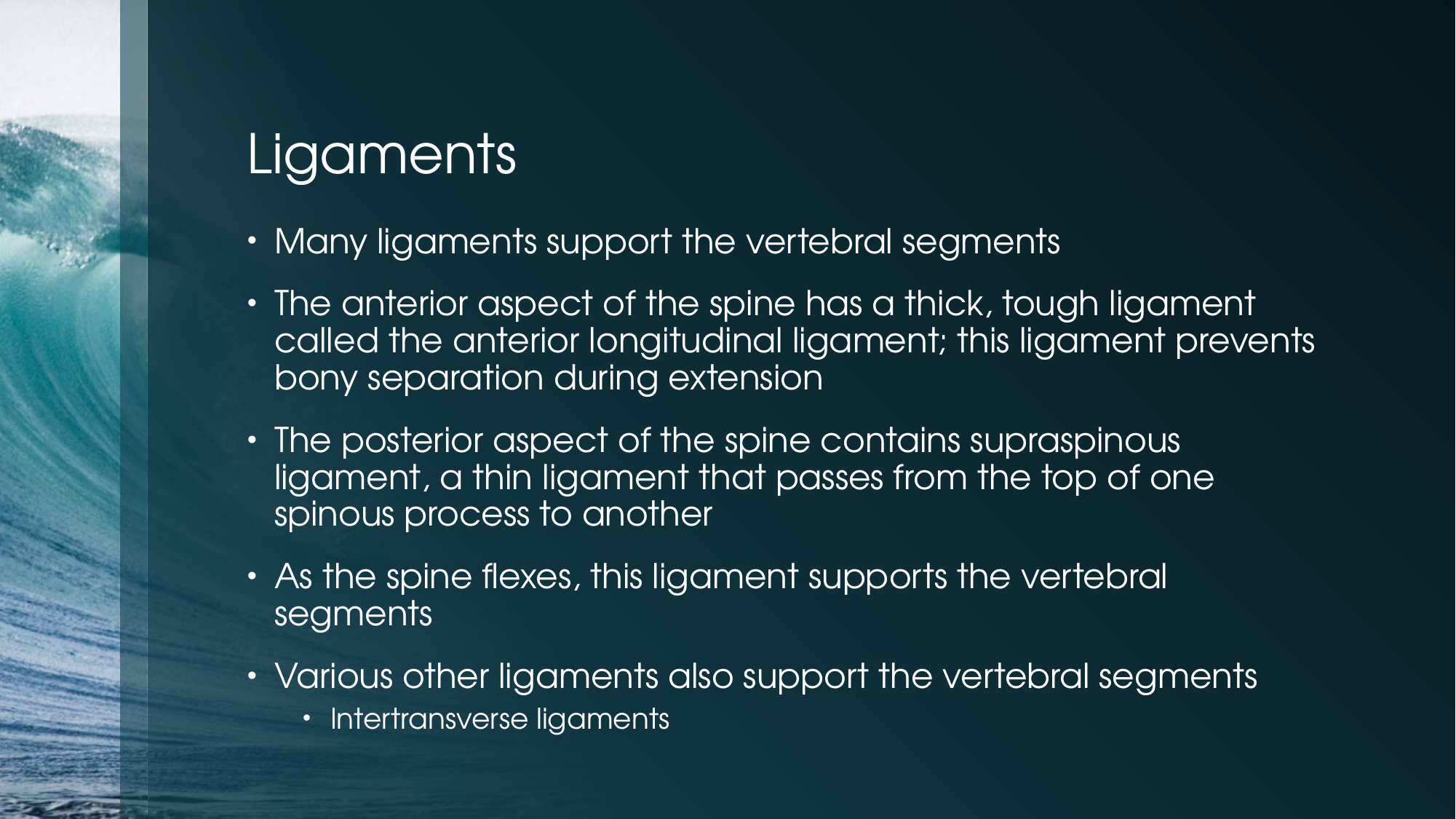

# Ligaments
Many ligaments support the vertebral segments
The anterior aspect of the spine has a thick, tough ligament called the anterior longitudinal ligament; this ligament prevents bony separation during extension
The posterior aspect of the spine contains supraspinous ligament, a thin ligament that passes from the top of one spinous process to another
As the spine flexes, this ligament supports the vertebral segments
Various other ligaments also support the vertebral segments
Intertransverse ligaments